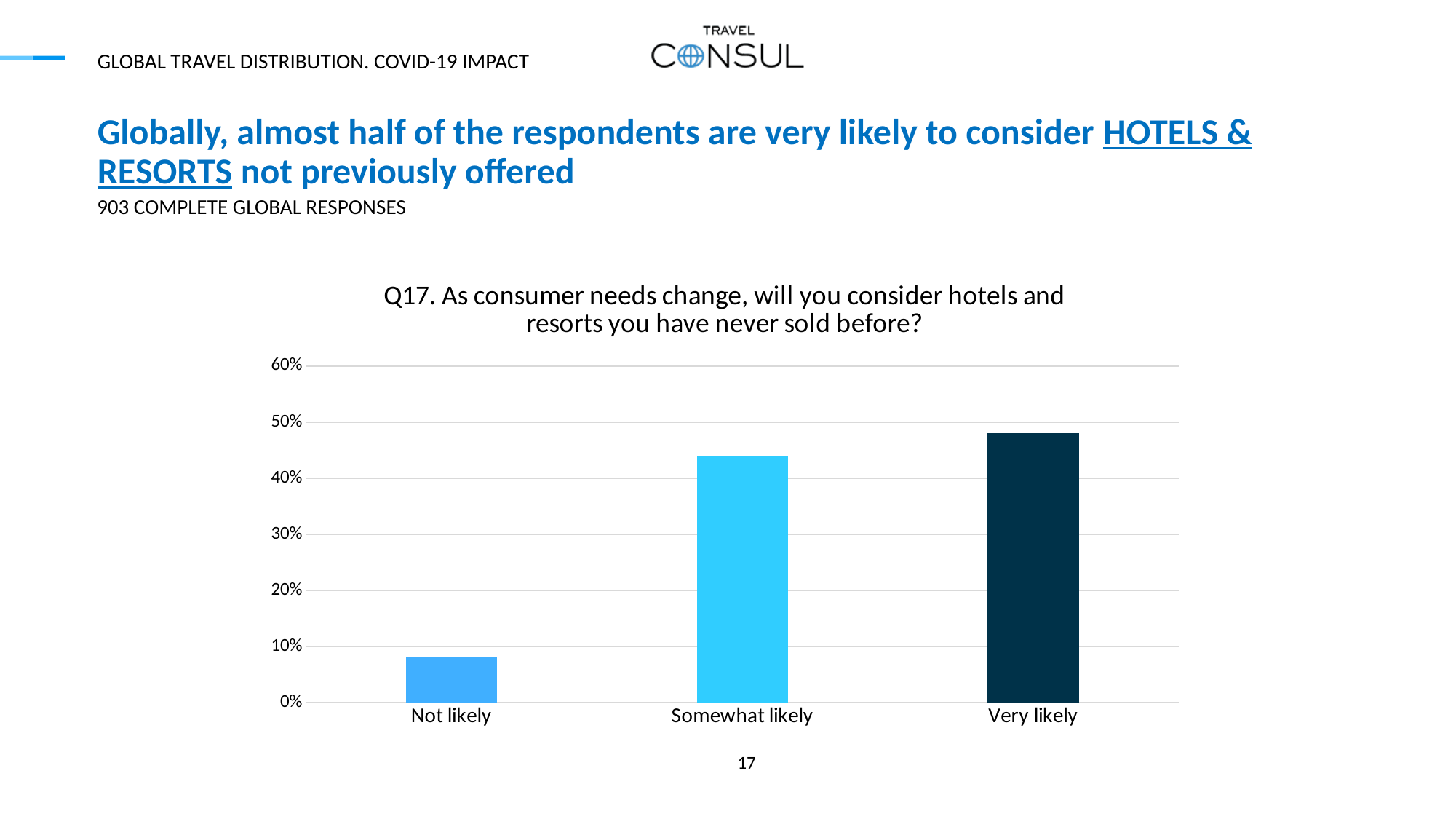

GLOBAL TRAVEL DISTRIBUTION. COVID-19 IMPACT
# Globally, almost half of the respondents are very likely to consider HOTELS & RESORTS not previously offered
903 COMPLETE GLOBAL RESPONSES

### Chart: Q17. As consumer needs change, will you consider hotels and resorts you have never sold before?

| Category |  |
|---|---|
| Not likely | 0.08 |
| Somewhat likely | 0.44 |
| Very likely | 0.48 |
17